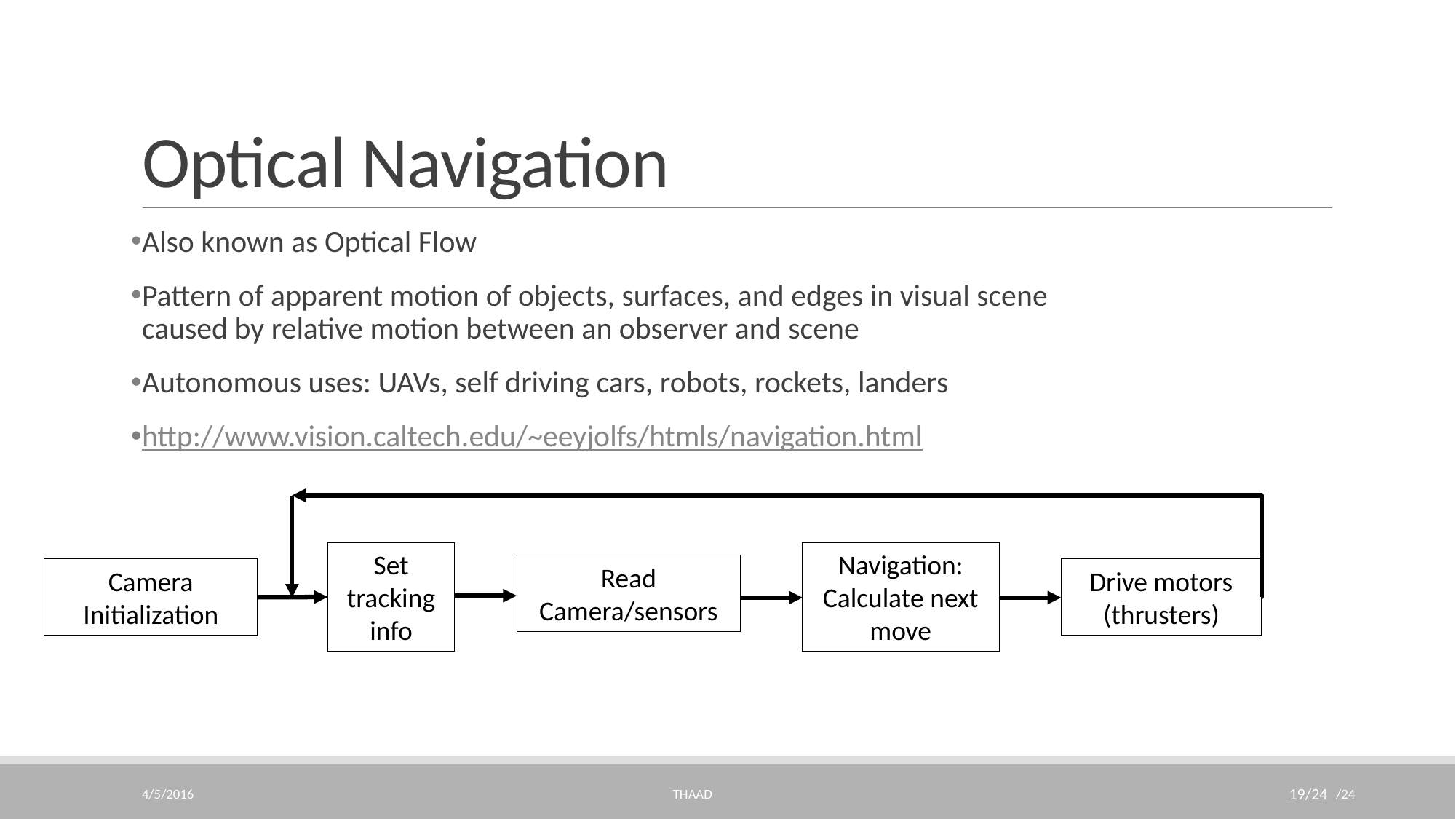

# Optical Navigation
Also known as Optical Flow
Pattern of apparent motion of objects, surfaces, and edges in visual scene caused by relative motion between an observer and scene
Autonomous uses: UAVs, self driving cars, robots, rockets, landers
http://www.vision.caltech.edu/~eeyjolfs/htmls/navigation.html

Set tracking info
Navigation: Calculate next move
Read Camera/sensors
Camera Initialization
Drive motors (thrusters)
4/5/2016
THAAD                                                                                                                                                                                                          /24
19